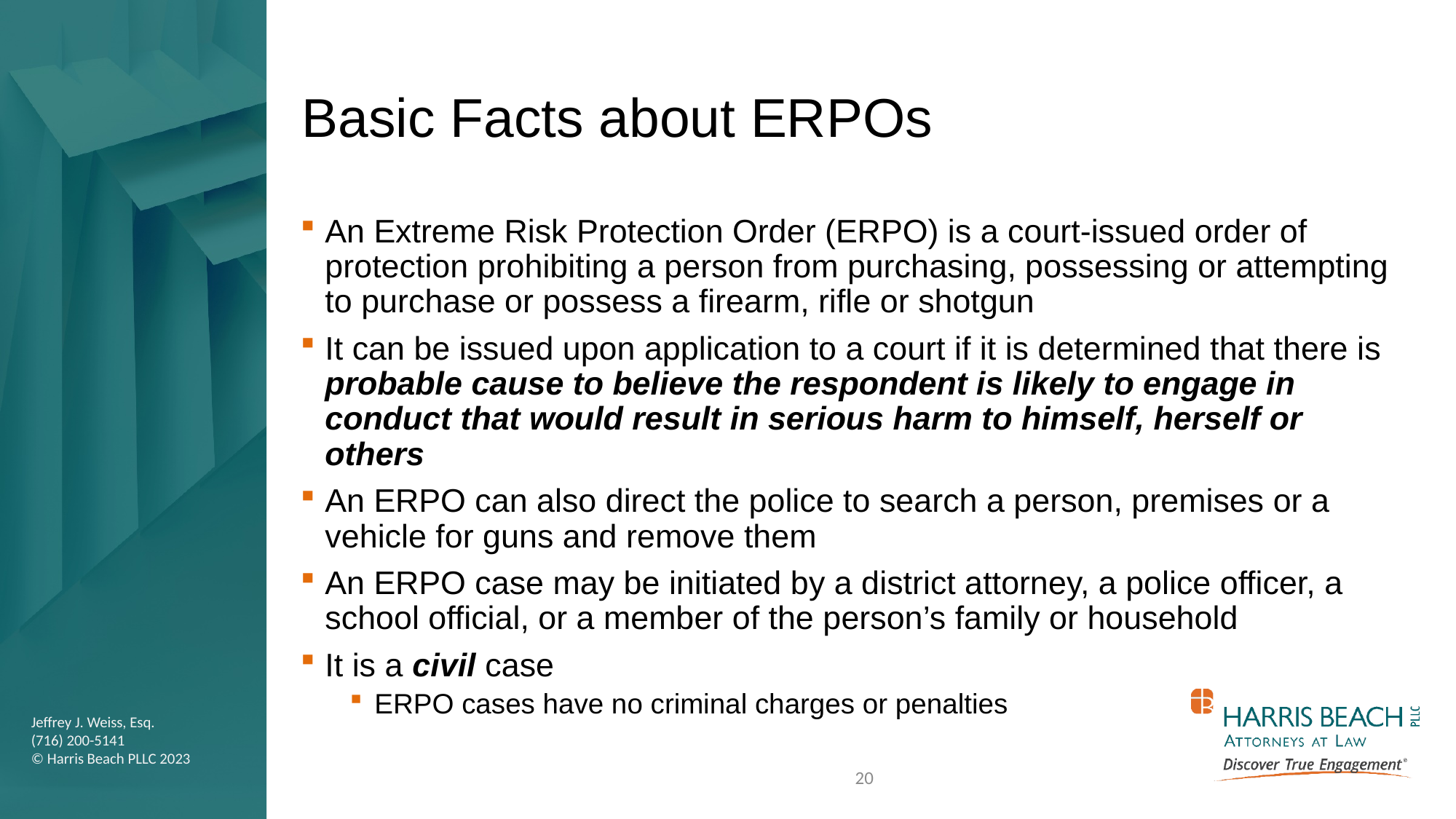

# Basic Facts about ERPOs
An Extreme Risk Protection Order (ERPO) is a court-issued order of protection prohibiting a person from purchasing, possessing or attempting to purchase or possess a firearm, rifle or shotgun
It can be issued upon application to a court if it is determined that there is probable cause to believe the respondent is likely to engage in conduct that would result in serious harm to himself, herself or others
An ERPO can also direct the police to search a person, premises or a vehicle for guns and remove them
An ERPO case may be initiated by a district attorney, a police officer, a school official, or a member of the person’s family or household
It is a civil case
ERPO cases have no criminal charges or penalties
20